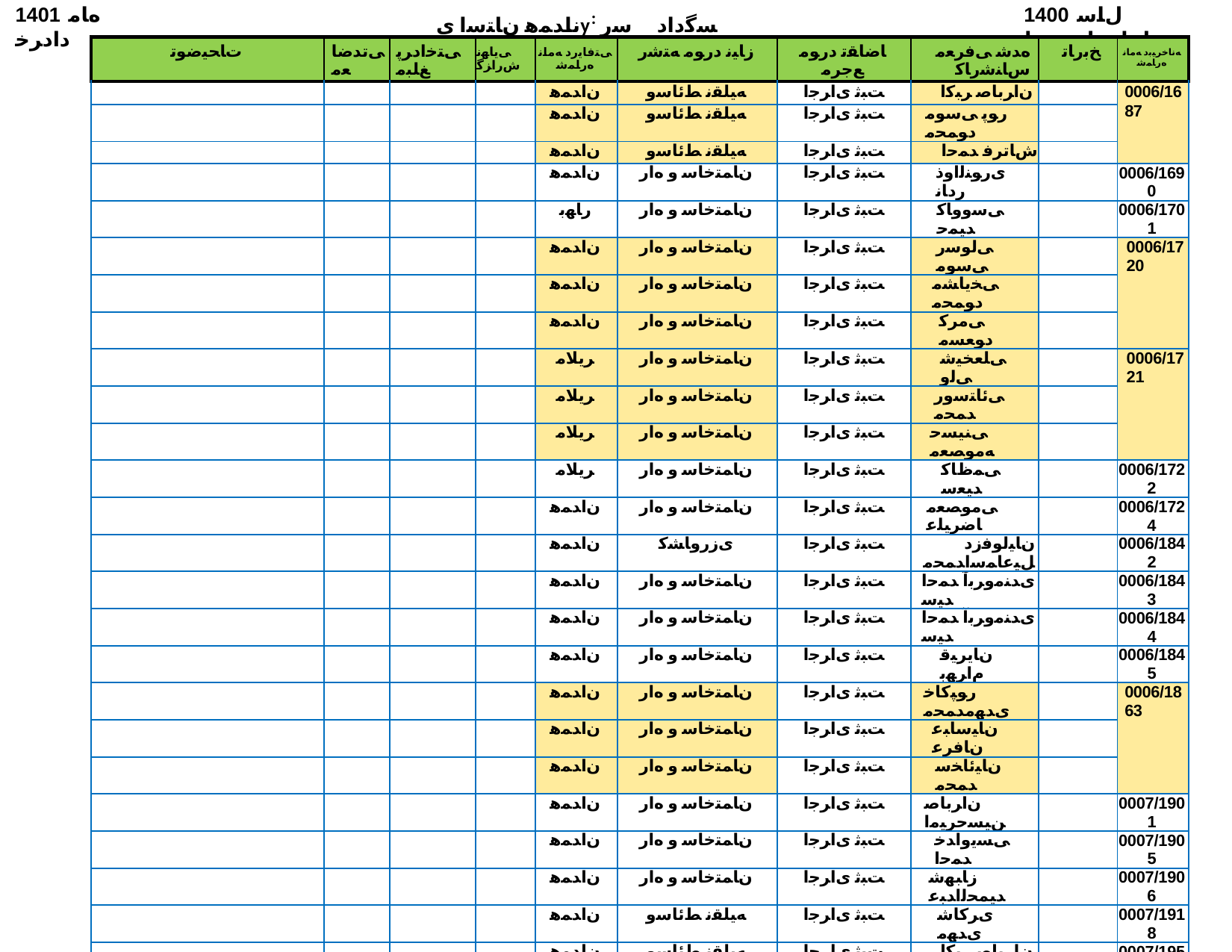

1401 ﻩﺎﻣ ﺩﺍﺩﺮﺧ
ناﺪﻤﻫ نﺎﺘﺳا یy: ﺴﮔداد  ﺳر نﺎﺳﺎﻨﺷرﺎ✓ نﻮﻧﺎ✓
1400 ﻝﺎﺳ ﺕﺎﻋﺎﺟﺭﺍ ﺖﺴﻴﻟ
| ﺕﺎﺤﻴﺿﻮﺗ | ﯽﺗﺪﺿﺎﻌﻣ | ﯽﺘﺧﺍﺩﺮﭘ ﻎﻠﺒﻣ | ﯽﻳﺎﻬﻧ ﺵﺭﺍﺰﮔ | ﯽﺘﻓﺎﻳﺭﺩ ﻪﻣﺎﻧ ﻩﺭﺎﻤﺷ | ﺯﺎﻴﻧ ﺩﺭﻮﻣ ﻪﺘﺷﺭ | ﺎﺿﺎﻘﺗ ﺩﺭﻮﻣ ﻊﺟﺮﻣ | ﻩﺪﺷ ﯽﻓﺮﻌﻣ ﺱﺎﻨﺷﺭﺎﮐ | ﺦﺑﺭﺎﺗ | ﻪﻧﺎﺧﺮﻴﺑﺩ ﻪﻣﺎﻧ ﻩﺭﺎﻤﺷ |
| --- | --- | --- | --- | --- | --- | --- | --- | --- | --- |
|  |  |  |  | ﻥﺍﺪﻤﻫ | ﻪﻴﻠﻘﻧ ﻂﺋﺎﺳﻭ | ﺖﺒﺛ یﺍﺮﺟﺍ | ﻥﺍﺮﺑﺎﺻ ﺮﺒﮐﺍ |  | 0006/1687 |
|  |  |  |  | ﻥﺍﺪﻤﻫ | ﻪﻴﻠﻘﻧ ﻂﺋﺎﺳﻭ | ﺖﺒﺛ یﺍﺮﺟﺍ | ﺭﻮﭘ ﯽﺳﻮﻣ ﺩﻮﻤﺤﻣ |  |  |
|  |  |  |  | ﻥﺍﺪﻤﻫ | ﻪﻴﻠﻘﻧ ﻂﺋﺎﺳﻭ | ﺖﺒﺛ یﺍﺮﺟﺍ | ﺵﺎﺗﺮﻓ ﺪﻤﺣﺍ |  |  |
|  |  |  |  | ﻥﺍﺪﻤﻫ | ﻥﺎﻤﺘﺧﺎﺳ ﻭ ﻩﺍﺭ | ﺖﺒﺛ یﺍﺮﺟﺍ | یﺭﻮﻨﻟﺍﻭﺫ ﺭﺩﺎﻧ |  | 0006/1690 |
|  |  |  |  | ﺭﺎﻬﺑ | ﻥﺎﻤﺘﺧﺎﺳ ﻭ ﻩﺍﺭ | ﺖﺒﺛ یﺍﺮﺟﺍ | ﯽﺳﻭﻭﺎﮐ ﺪﻴﻤﺣ |  | 0006/1701 |
|  |  |  |  | ﻥﺍﺪﻤﻫ | ﻥﺎﻤﺘﺧﺎﺳ ﻭ ﻩﺍﺭ | ﺖﺒﺛ یﺍﺮﺟﺍ | ﯽﻟﻮﺳﺭ ﯽﺳﻮﻣ |  | 0006/1720 |
|  |  |  |  | ﻥﺍﺪﻤﻫ | ﻥﺎﻤﺘﺧﺎﺳ ﻭ ﻩﺍﺭ | ﺖﺒﺛ یﺍﺮﺟﺍ | ﯽﺨﻳﺎﺸﻣ ﺩﻮﻤﺤﻣ |  |  |
|  |  |  |  | ﻥﺍﺪﻤﻫ | ﻥﺎﻤﺘﺧﺎﺳ ﻭ ﻩﺍﺭ | ﺖﺒﺛ یﺍﺮﺟﺍ | ﯽﻣﺮﮐ ﺩﻮﻌﺴﻣ |  |  |
|  |  |  |  | ﺮﻳﻼﻣ | ﻥﺎﻤﺘﺧﺎﺳ ﻭ ﻩﺍﺭ | ﺖﺒﺛ یﺍﺮﺟﺍ | ﯽﻠﻌﺨﻴﺷ ﯽﻟﻭ |  | 0006/1721 |
|  |  |  |  | ﺮﻳﻼﻣ | ﻥﺎﻤﺘﺧﺎﺳ ﻭ ﻩﺍﺭ | ﺖﺒﺛ یﺍﺮﺟﺍ | ﯽﺋﺎﺘﺳﻭﺭ ﺪﻤﺤﻣ |  |  |
|  |  |  |  | ﺮﻳﻼﻣ | ﻥﺎﻤﺘﺧﺎﺳ ﻭ ﻩﺍﺭ | ﺖﺒﺛ یﺍﺮﺟﺍ | ﯽﻨﻴﺴﺣ ﻪﻣﻮﺼﻌﻣ |  |  |
|  |  |  |  | ﺮﻳﻼﻣ | ﻥﺎﻤﺘﺧﺎﺳ ﻭ ﻩﺍﺭ | ﺖﺒﺛ یﺍﺮﺟﺍ | ﯽﻤﻅﺎﮐ ﺪﻴﻌﺳ |  | 0006/1722 |
|  |  |  |  | ﻥﺍﺪﻤﻫ | ﻥﺎﻤﺘﺧﺎﺳ ﻭ ﻩﺍﺭ | ﺖﺒﺛ یﺍﺮﺟﺍ | ﯽﻣﻮﺼﻌﻣ ﺎﺿﺮﻴﻠﻋ |  | 0006/1724 |
|  |  |  |  | ﻥﺍﺪﻤﻫ | یﺯﺭﻭﺎﺸﮐ | ﺖﺒﺛ یﺍﺮﺟﺍ | ﻥﺎﻴﻟﻮﻓﺯﺩ ﻞﻴﻋﺎﻤﺳﺍﺪﻤﺤﻣ |  | 0006/1842 |
|  |  |  |  | ﻥﺍﺪﻤﻫ | ﻥﺎﻤﺘﺧﺎﺳ ﻭ ﻩﺍﺭ | ﺖﺒﺛ یﺍﺮﺟﺍ | یﺪﻨﻣﻭﺮﺑﺁ ﺪﻤﺣﺍ ﺪﻴﺳ |  | 0006/1843 |
|  |  |  |  | ﻥﺍﺪﻤﻫ | ﻥﺎﻤﺘﺧﺎﺳ ﻭ ﻩﺍﺭ | ﺖﺒﺛ یﺍﺮﺟﺍ | یﺪﻨﻣﻭﺮﺑﺁ ﺪﻤﺣﺍ ﺪﻴﺳ |  | 0006/1844 |
|  |  |  |  | ﻥﺍﺪﻤﻫ | ﻥﺎﻤﺘﺧﺎﺳ ﻭ ﻩﺍﺭ | ﺖﺒﺛ یﺍﺮﺟﺍ | ﻥﺎﻳﺮﻴﻗ ﻡﺍﺮﻬﺑ |  | 0006/1845 |
|  |  |  |  | ﻥﺍﺪﻤﻫ | ﻥﺎﻤﺘﺧﺎﺳ ﻭ ﻩﺍﺭ | ﺖﺒﺛ یﺍﺮﺟﺍ | ﺭﻮﭙﮐﺎﺧ یﺪﻬﻣﺪﻤﺤﻣ |  | 0006/1863 |
|  |  |  |  | ﻥﺍﺪﻤﻫ | ﻥﺎﻤﺘﺧﺎﺳ ﻭ ﻩﺍﺭ | ﺖﺒﺛ یﺍﺮﺟﺍ | ﻥﺎﻴﺳﺎﺒﻋ ﻥﺎﻓﺮﻋ |  |  |
|  |  |  |  | ﻥﺍﺪﻤﻫ | ﻥﺎﻤﺘﺧﺎﺳ ﻭ ﻩﺍﺭ | ﺖﺒﺛ یﺍﺮﺟﺍ | ﻥﺎﻴﺋﺎﺨﺳ ﺪﻤﺤﻣ |  |  |
|  |  |  |  | ﻥﺍﺪﻤﻫ | ﻥﺎﻤﺘﺧﺎﺳ ﻭ ﻩﺍﺭ | ﺖﺒﺛ یﺍﺮﺟﺍ | ﻥﺍﺮﺑﺎﺻ ﻦﻴﺴﺣﺮﻴﻣﺍ |  | 0007/1901 |
|  |  |  |  | ﻥﺍﺪﻤﻫ | ﻥﺎﻤﺘﺧﺎﺳ ﻭ ﻩﺍﺭ | ﺖﺒﺛ یﺍﺮﺟﺍ | ﯽﺴﻳﻭﺍﺪﺧ ﺪﻤﺣﺍ |  | 0007/1905 |
|  |  |  |  | ﻥﺍﺪﻤﻫ | ﻥﺎﻤﺘﺧﺎﺳ ﻭ ﻩﺍﺭ | ﺖﺒﺛ یﺍﺮﺟﺍ | ﺯﺎﺒﻬﺷ ﺪﻴﻤﺤﻟﺍﺪﺒﻋ |  | 0007/1906 |
|  |  |  |  | ﻥﺍﺪﻤﻫ | ﻪﻴﻠﻘﻧ ﻂﺋﺎﺳﻭ | ﺖﺒﺛ یﺍﺮﺟﺍ | یﺮﮐﺎﺷ یﺪﻬﻣ |  | 0007/1918 |
|  |  |  |  | ﻥﺍﺪﻤﻫ | ﻪﻴﻠﻘﻧ ﻂﺋﺎﺳﻭ | ﺖﺒﺛ یﺍﺮﺟﺍ | ﻥﺍﺮﺑﺎﺻ ﺮﺒﮐﺍ |  | 0007/1952 |
|  |  |  |  | ﻥﺍﺪﻤﻫ | ﻪﻴﻠﻘﻧ ﻂﺋﺎﺳﻭ | ﺖﺒﺛ یﺍﺮﺟﺍ | یﺩﺎﺒﻋ ﺮﺒﮐﺍ ﯽﻠﻋ |  | 0007/1953 |
|  |  |  |  | ﻥﺍﺪﻤﻫ | ﻥﺎﻤﺘﺧﺎﺳ ﻭ ﻩﺍﺭ | ﺖﺒﺛ یﺍﺮﺟﺍ | ﯽﺨﻳﺎﺸﻣ ﺩﻮﻤﺤﻣ |  | 0007/1960 |
|  |  |  |  | ﻥﺍﺪﻤﻫ | ﻥﺎﻤﺘﺧﺎﺳ ﻭ ﻩﺍﺭ | ﺖﺒﺛ یﺍﺮﺟﺍ | یﺭﺎﮕﺘﺳﺭ ﯽﻠﻋ |  | 0007/1975 |
|  |  |  |  | ﻥﺍﺪﻤﻫ | ﻥﺎﻤﺘﺧﺎﺳ ﻭ ﻩﺍﺭ | ﺖﺒﺛ یﺍﺮﺟﺍ | ﻥﺎﻳﺪﻤﺻ ﻦﻴﺴﺣ |  |  |
|  |  |  |  | ﻥﺍﺪﻤﻫ | ﻥﺎﻤﺘﺧﺎﺳ ﻭ ﻩﺍﺭ | ﺖﺒﺛ یﺍﺮﺟﺍ | ﺩﺮﻔﻨﻣ یﺭﻮﮑﺷ ﯽﻠﻋ |  |  |
|  |  |  |  | ﻥﺍﺪﻤﻫ | ﻪﻴﻠﻘﻧ ﻂﺋﺎﺳﻭ | ﺖﺒﺛ یﺍﺮﺟﺍ | ﺵﺎﺗﺮﻓ ﺪﻤﺣﺍ |  | 0007/1985 |
|  |  |  |  | ﻥﺍﺪﻤﻫ | ﻪﻴﻠﻘﻧ ﻂﺋﺎﺳﻭ | ﺖﺒﺛ یﺍﺮﺟﺍ | ﺭﻮﭘ ﯽﺳﻮﻣ ﺩﻮﻤﺤﻣ |  | 0007/1986 |
|  |  |  |  | ﻥﺍﺪﻤﻫ | ﻥﺎﻤﺘﺧﺎﺳ ﻭ ﻩﺍﺭ | ﺖﺒﺛ یﺍﺮﺟﺍ | ﻥﺎﻴﺳﺎﺒﻋ ﻥﺎﻓﺮﻋ |  | 0007/2002 |
|  |  |  |  | ﻥﺍﺪﻤﻫ | ﻥﺎﻤﺘﺧﺎﺳ ﻭ ﻩﺍﺭ | ﺖﺒﺛ یﺍﺮﺟﺍ | یﺩﺍﺮﻣ ﺎﺿﺭﺪﻤﺤﻣ |  | 0007/2003 |
|  |  |  |  | ﻥﺍﺪﻤﻫ | ﻪﻴﻠﻘﻧ ﻂﺋﺎﺳﻭ | ﺖﺒﺛ یﺍﺮﺟﺍ | ﻥﺍﺮﺑﺎﺻ ﺮﺒﮐﺍ |  | 0007/2018 |
|  |  |  |  | ﻥﺍﺪﻤﻫ | ﻪﻴﻠﻘﻧ ﻂﺋﺎﺳﻭ | ﺖﺒﺛ یﺍﺮﺟﺍ | یﺩﺎﺒﻋ ﺮﺒﮐﺍ ﯽﻠﻋ |  | 0007/2019 |
|  |  |  |  | ﻥﺍﺪﻤﻫ | ﻪﻴﻠﻘﻧ ﻂﺋﺎﺳﻭ | ﺖﺒﺛ یﺍﺮﺟﺍ | یﺮﮐﺎﺷ یﺪﻬﻣ |  | 0007/2020 |
|  |  |  |  | ﻥﺍﺪﻤﻫ | ﻪﻴﻠﻘﻧ ﻂﺋﺎﺳﻭ | ﺖﺒﺛ یﺍﺮﺟﺍ | ﻥﺍﺩﺮﮔ ﻥﺍﺮﻣﺎﮐ |  | 0007/2063 |